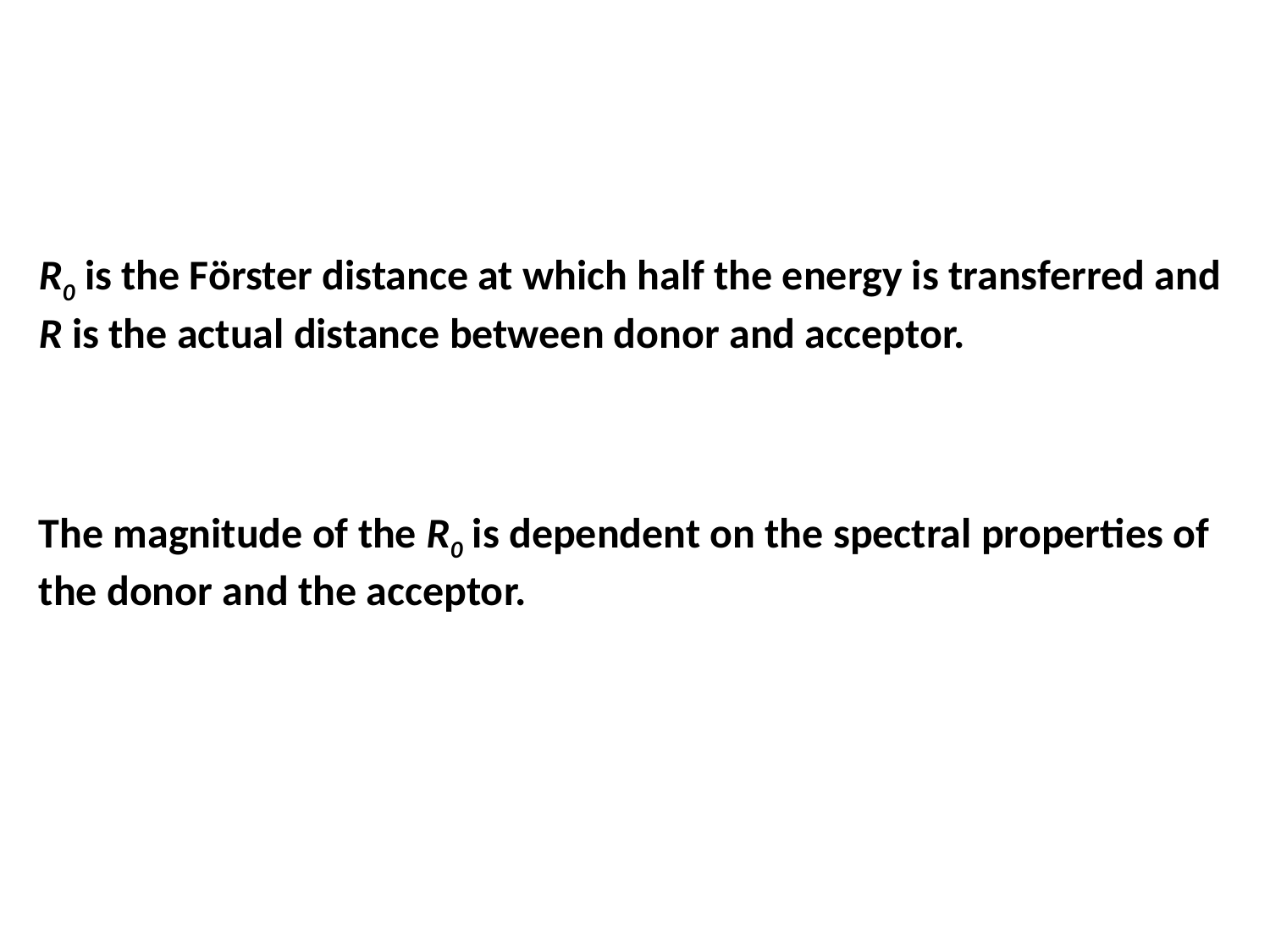

R0 is the Förster distance at which half the energy is transferred and R is the actual distance between donor and acceptor.
The magnitude of the R0 is dependent on the spectral properties of the donor and the acceptor.